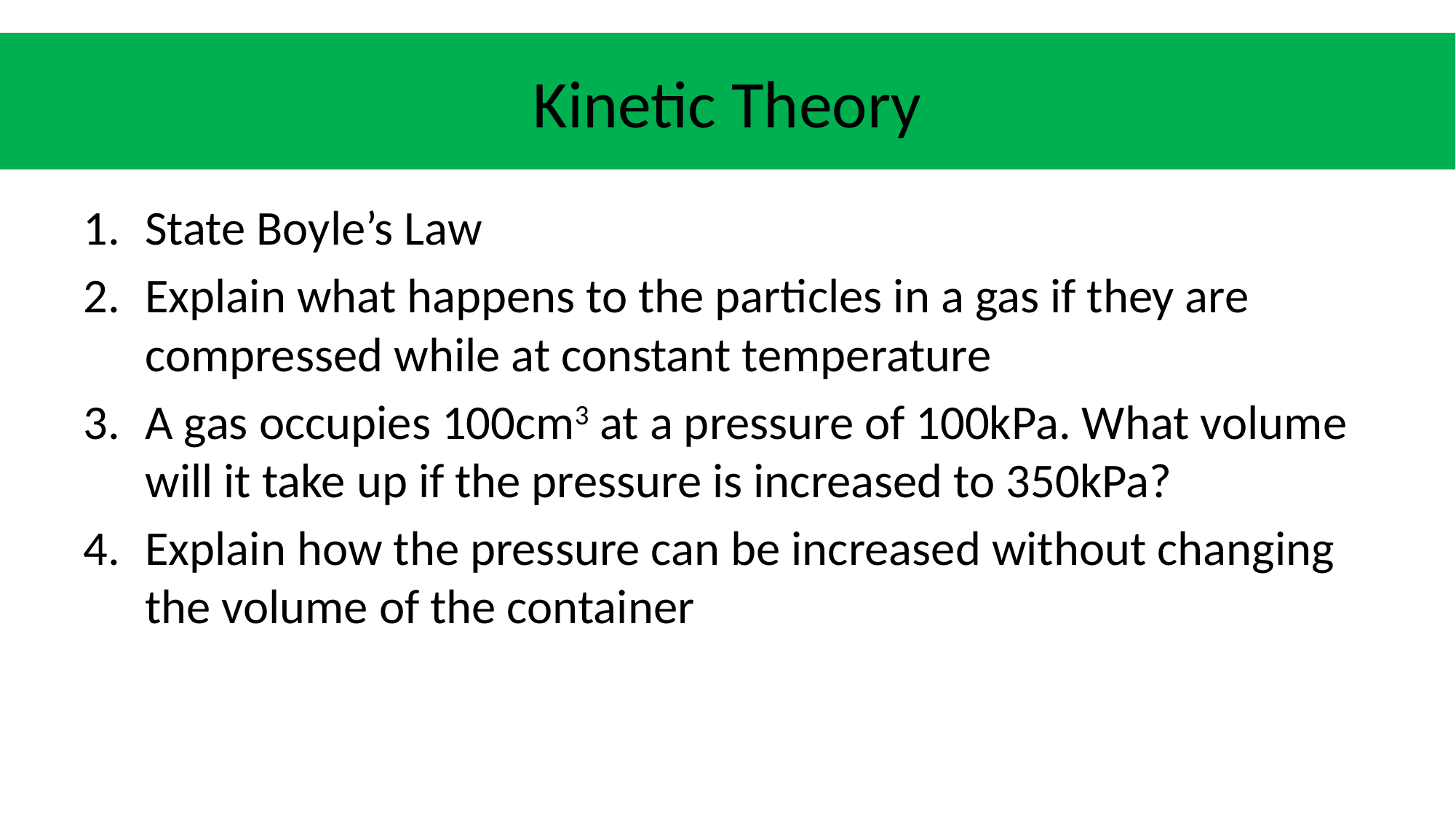

# Kinetic Theory
State Boyle’s Law
Explain what happens to the particles in a gas if they are compressed while at constant temperature
A gas occupies 100cm3 at a pressure of 100kPa. What volume will it take up if the pressure is increased to 350kPa?
Explain how the pressure can be increased without changing the volume of the container